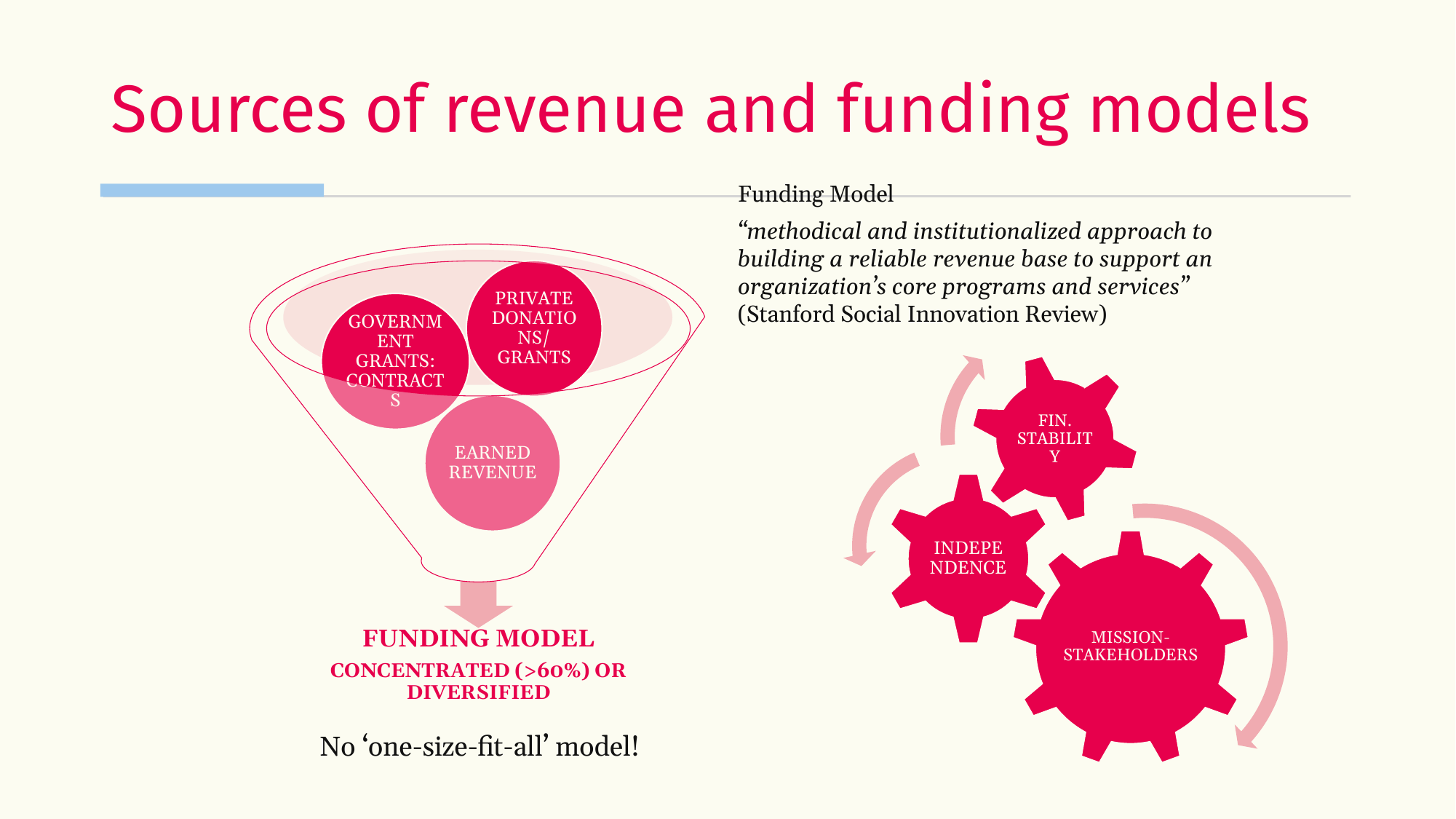

# Sources of revenue and funding models
Funding Model
“methodical and institutionalized approach to building a reliable revenue base to support an organization’s core programs and services” (Stanford Social Innovation Review)

FUNDING MODEL
CONCENTRATED (>60%) OR DIVERSIFIED
EARNED REVENUE
GOVERNMENT GRANTS: CONTRACTS
PRIVATE DONATIONS/ GRANTS
MISSION-STAKEHOLDERS
INDEPENDENCE
FIN. STABILITY
No ‘one-size-fit-all’ model!